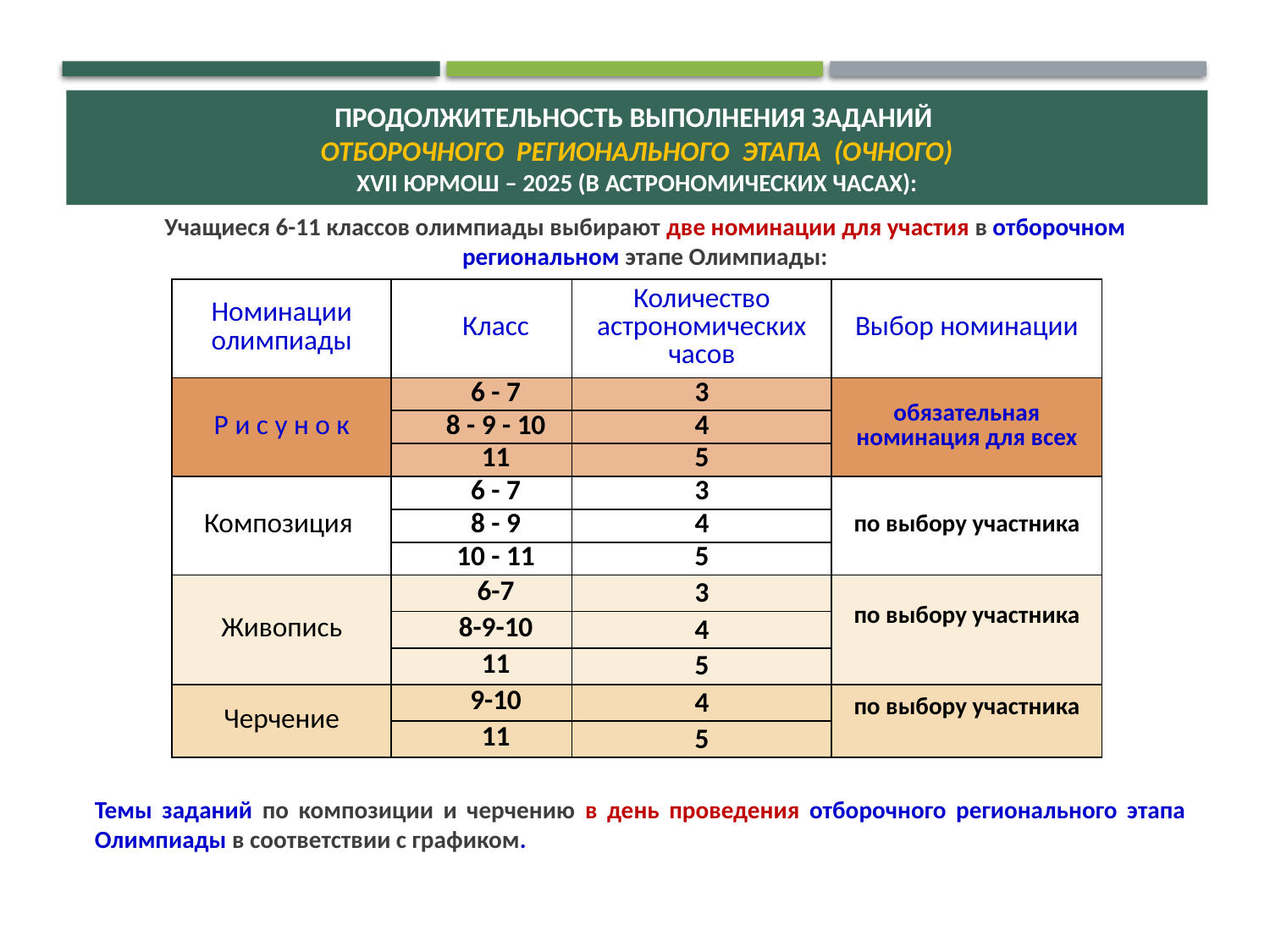

Продолжительность выполнения заданий
отборочного  регионального  этапа  (очного)
XVII ЮРМОШ – 2025 (в астрономических часах):
Учащиеся 6-11 классов олимпиады выбирают две номинации для участия в отборочном региональном этапе Олимпиады:

Темы заданий по композиции и черчению в день проведения отборочного регионального этапа  Олимпиады в соответствии с графиком.

| Номинации олимпиады | Класс | Количество астрономических часов | Выбор номинации |
| --- | --- | --- | --- |
| Р и с у н о к | 6 - 7 | 3 | обязательная номинация для всех |
|  | 8 - 9 - 10 | 4 |  |
|  | 11 | 5 |  |
| Композиция | 6 - 7 | 3 | по выбору участника |
|  | 8 - 9 | 4 |  |
|  | 10 - 11 | 5 |  |
| Живопись | 6-7 | 3 | по выбору участника |
|  | 8-9-10 | 4 |  |
|  | 11 | 5 |  |
| Черчение | 9-10 | 4 | по выбору участника |
|  | 11 | 5 |  |